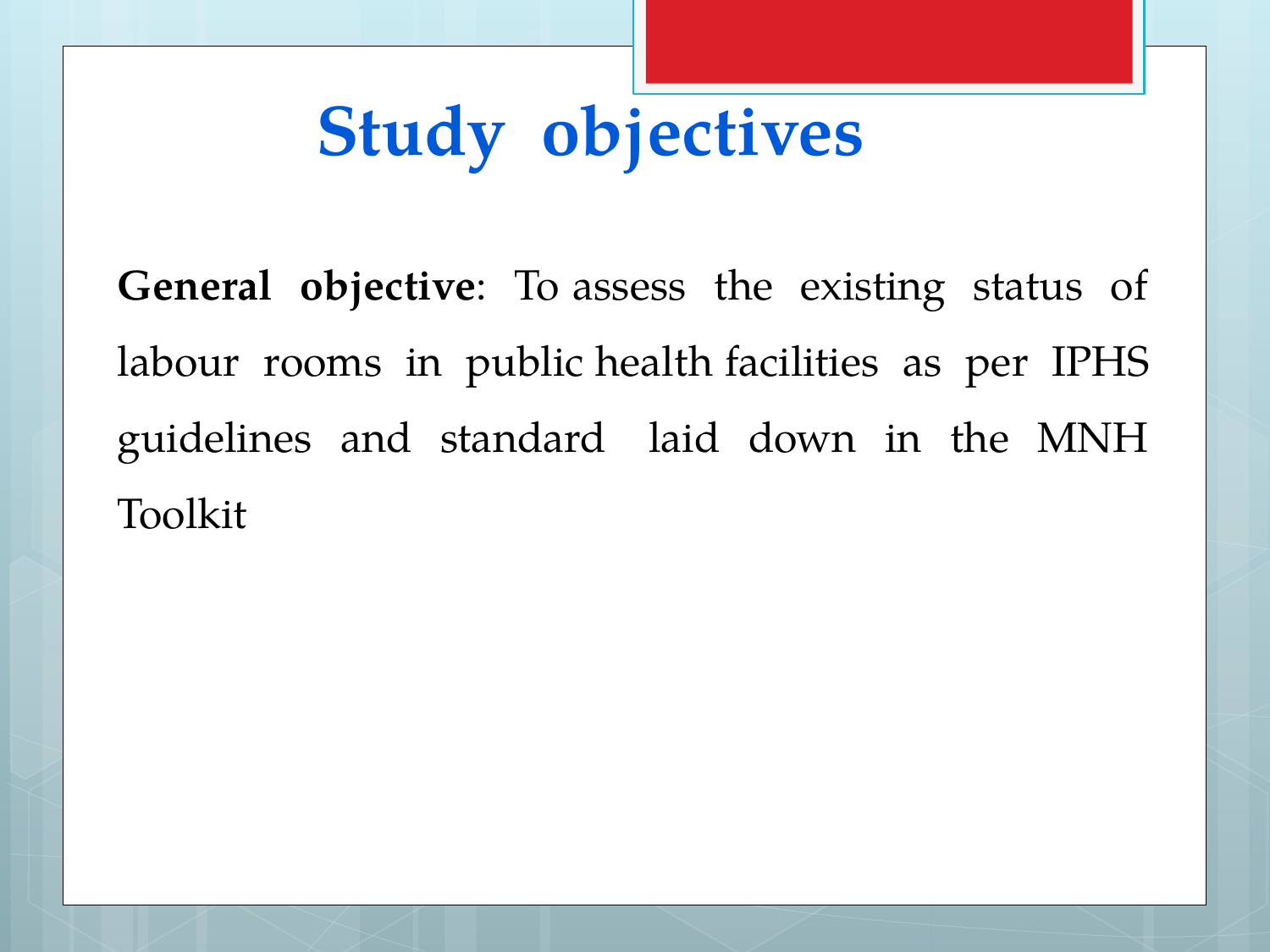

# Study  objectives
General  objective:  To assess  the  existing  status  of  labour  rooms  in  public health facilities  as  per  IPHS  guidelines  and  standard   laid  down  in  the  MNH  Toolkit